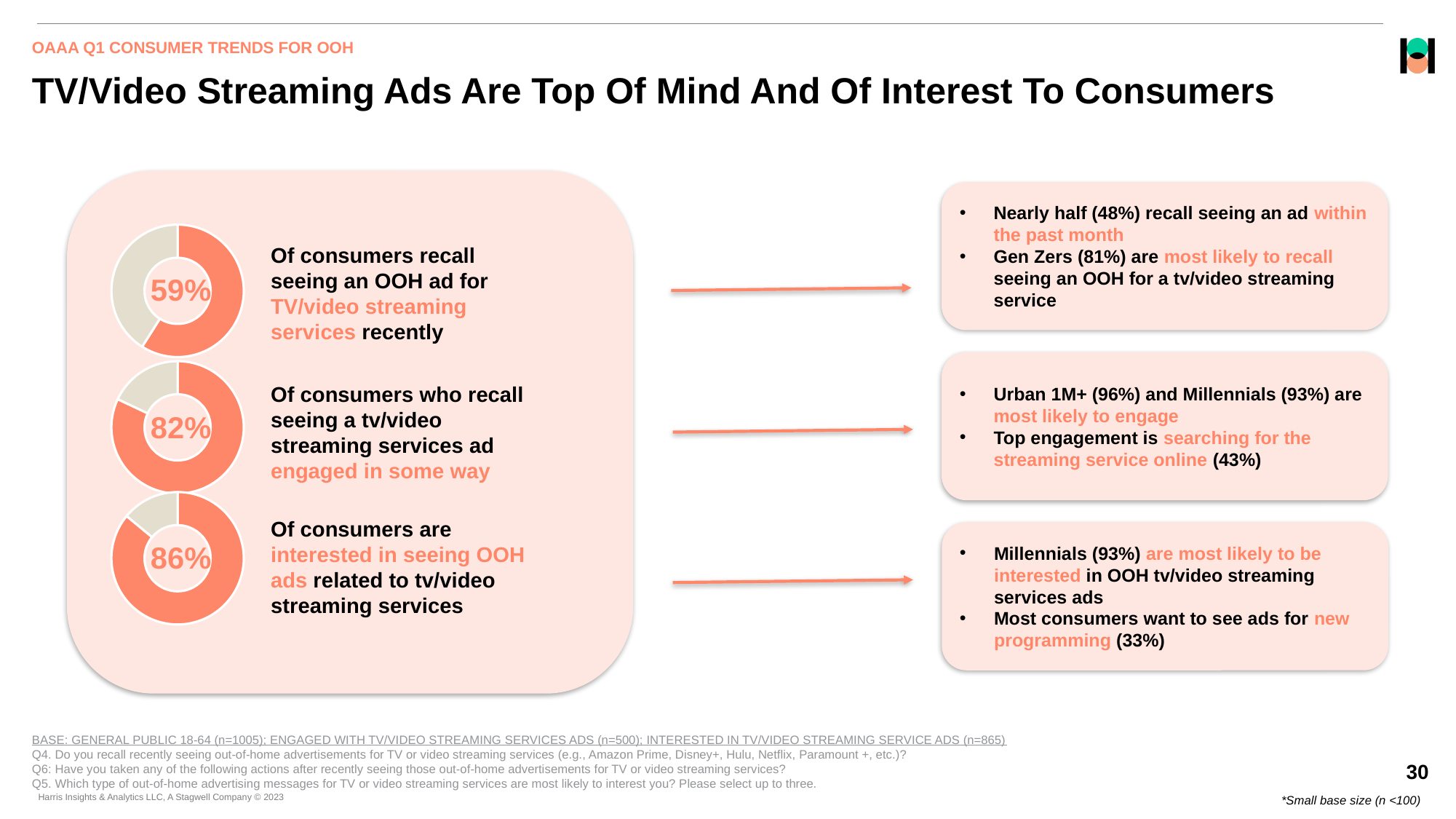

OAAA Q1 CONSUMER TRENDS FOR OOH
# TV/Video Streaming Ads Are Top Of Mind And Of Interest To Consumers

### Chart

| Category | Sales |
|---|---|
| Agree | 59.0 |
| Disagree | 41.0 |
Of consumers recall seeing an OOH ad for TV/video streaming services recently
59%

### Chart

| Category | Sales |
|---|---|
| Agree | 82.0 |
| Disagree | 18.0 |
Of consumers who recall seeing a tv/video streaming services ad engaged in some way
82%

### Chart

| Category | Sales |
|---|---|
| Agree | 86.0 |
| Disagree | 14.0 |
Of consumers are interested in seeing OOH ads related to tv/video streaming services
86%
Nearly half (48%) recall seeing an ad within the past month
Gen Zers (81%) are most likely to recall seeing an OOH for a tv/video streaming service
Urban 1M+ (96%) and Millennials (93%) are most likely to engage
Top engagement is searching for the streaming service online (43%)
Millennials (93%) are most likely to be interested in OOH tv/video streaming services ads
Most consumers want to see ads for new programming (33%)

BASE: GENERAL PUBLIC 18-64 (n=1005); ENGAGED WITH TV/VIDEO STREAMING SERVICES ADS (n=500); INTERESTED IN TV/VIDEO STREAMING SERVICE ADS (n=865)
Q4. Do you recall recently seeing out-of-home advertisements for TV or video streaming services (e.g., Amazon Prime, Disney+, Hulu, Netflix, Paramount +, etc.)?
Q6: Have you taken any of the following actions after recently seeing those out-of-home advertisements for TV or video streaming services?
Q5. Which type of out-of-home advertising messages for TV or video streaming services are most likely to interest you? Please select up to three.
*Small base size (n <100)